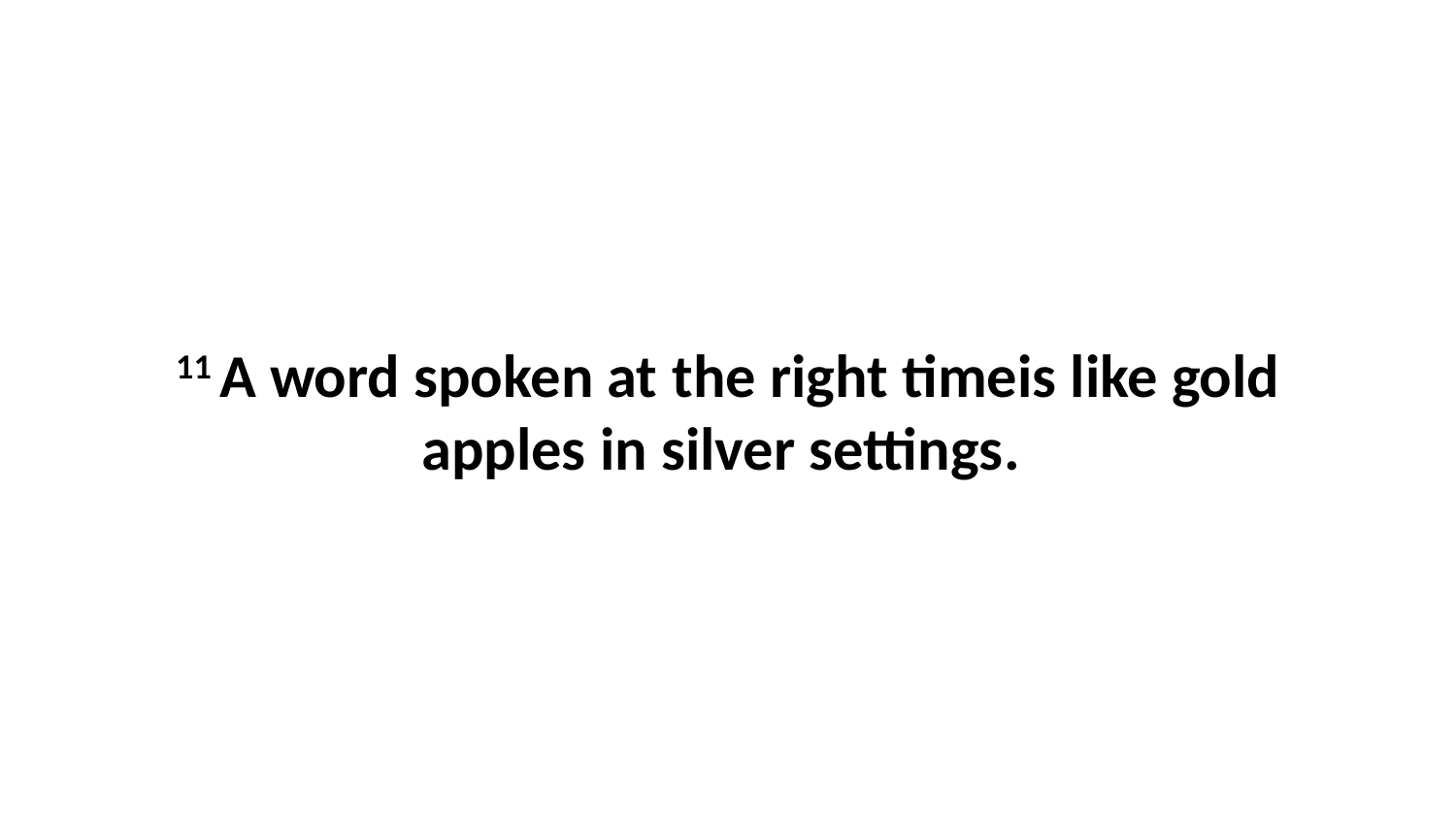

11 A word spoken at the right timeis like gold apples in silver settings.